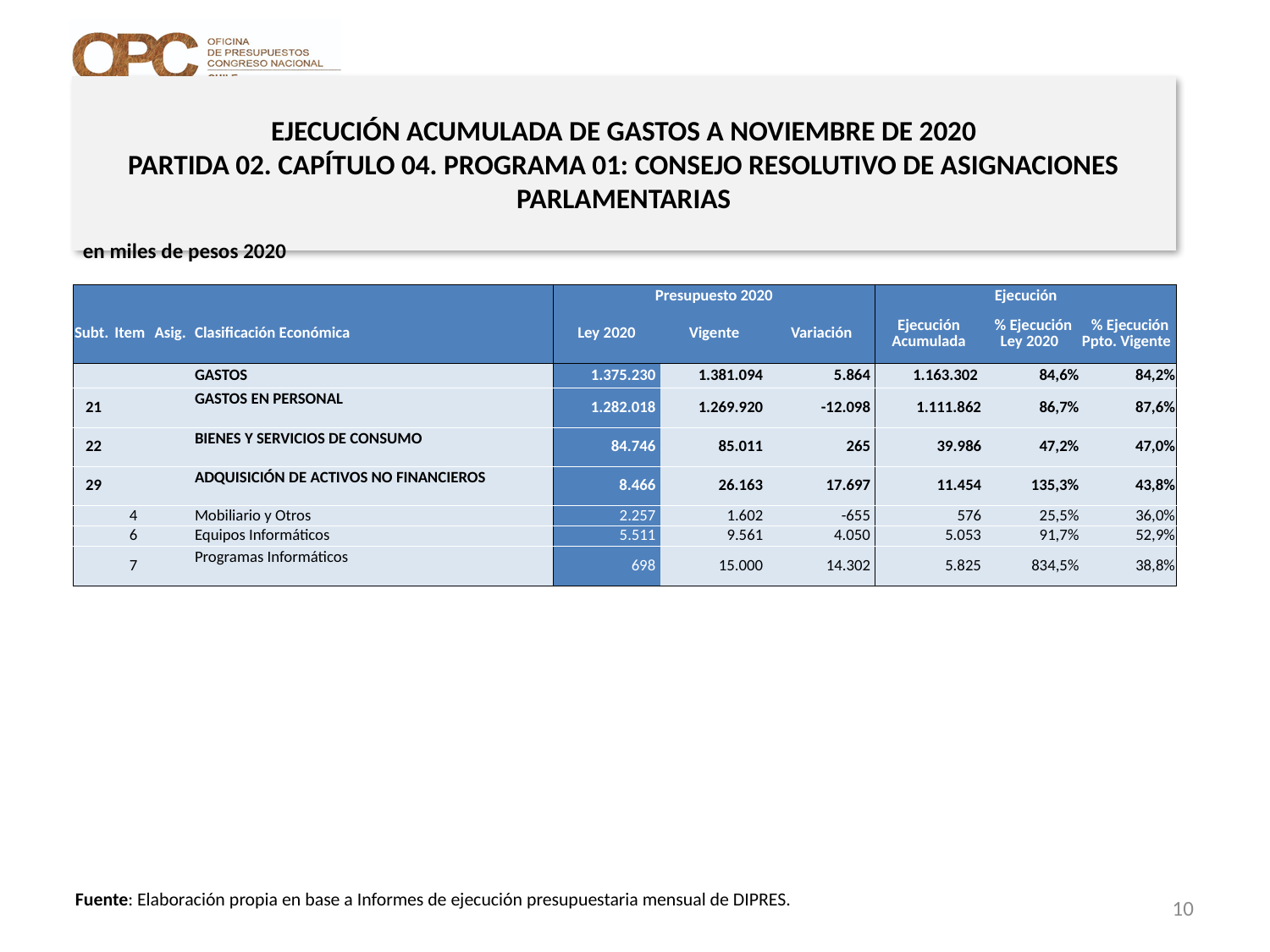

# EJECUCIÓN ACUMULADA DE GASTOS A NOVIEMBRE DE 2020 PARTIDA 02. CAPÍTULO 04. PROGRAMA 01: CONSEJO RESOLUTIVO DE ASIGNACIONES PARLAMENTARIAS
en miles de pesos 2020
|  |  |  |  | Presupuesto 2020 |  |  | Ejecución |  |  |
| --- | --- | --- | --- | --- | --- | --- | --- | --- | --- |
| Subt. | Item | Asig. | Clasificación Económica | Ley 2020 | Vigente | Variación | Ejecución Acumulada | % Ejecución Ley 2020 | % Ejecución Ppto. Vigente |
|  |  |  | GASTOS | 1.375.230 | 1.381.094 | 5.864 | 1.163.302 | 84,6% | 84,2% |
| 21 |  |  | GASTOS EN PERSONAL | 1.282.018 | 1.269.920 | -12.098 | 1.111.862 | 86,7% | 87,6% |
| 22 |  |  | BIENES Y SERVICIOS DE CONSUMO | 84.746 | 85.011 | 265 | 39.986 | 47,2% | 47,0% |
| 29 |  |  | ADQUISICIÓN DE ACTIVOS NO FINANCIEROS | 8.466 | 26.163 | 17.697 | 11.454 | 135,3% | 43,8% |
|  | 4 |  | Mobiliario y Otros | 2.257 | 1.602 | -655 | 576 | 25,5% | 36,0% |
|  | 6 |  | Equipos Informáticos | 5.511 | 9.561 | 4.050 | 5.053 | 91,7% | 52,9% |
|  | 7 |  | Programas Informáticos | 698 | 15.000 | 14.302 | 5.825 | 834,5% | 38,8% |
Fuente: Elaboración propia en base a Informes de ejecución presupuestaria mensual de DIPRES.
10